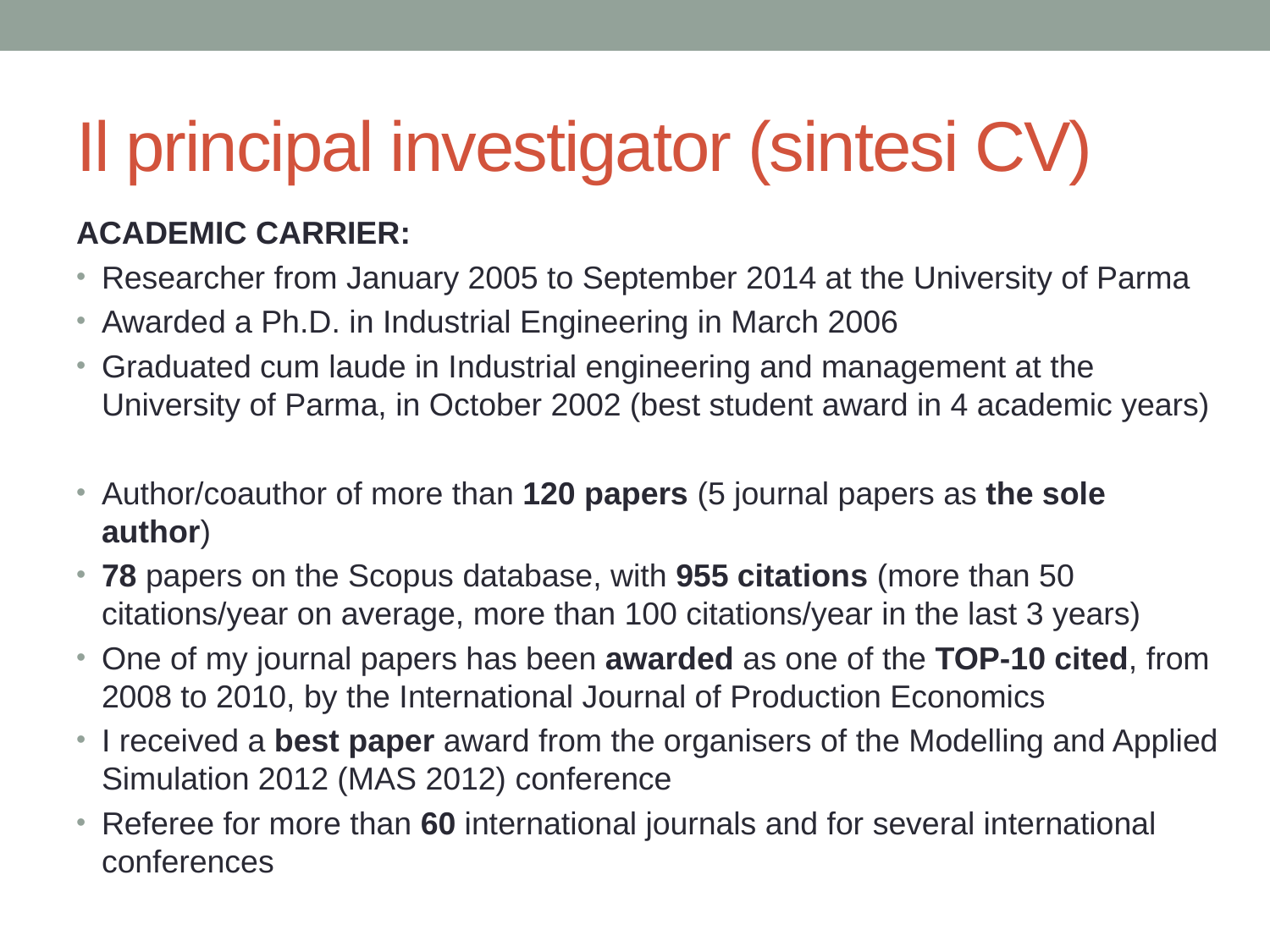

# Il principal investigator (sintesi CV)
ACADEMIC CARRIER:
Researcher from January 2005 to September 2014 at the University of Parma
Awarded a Ph.D. in Industrial Engineering in March 2006
Graduated cum laude in Industrial engineering and management at the University of Parma, in October 2002 (best student award in 4 academic years)

Author/coauthor of more than 120 papers (5 journal papers as the sole author)
78 papers on the Scopus database, with 955 citations (more than 50 citations/year on average, more than 100 citations/year in the last 3 years)
One of my journal papers has been awarded as one of the TOP-10 cited, from 2008 to 2010, by the International Journal of Production Economics
I received a best paper award from the organisers of the Modelling and Applied Simulation 2012 (MAS 2012) conference
Referee for more than 60 international journals and for several international conferences